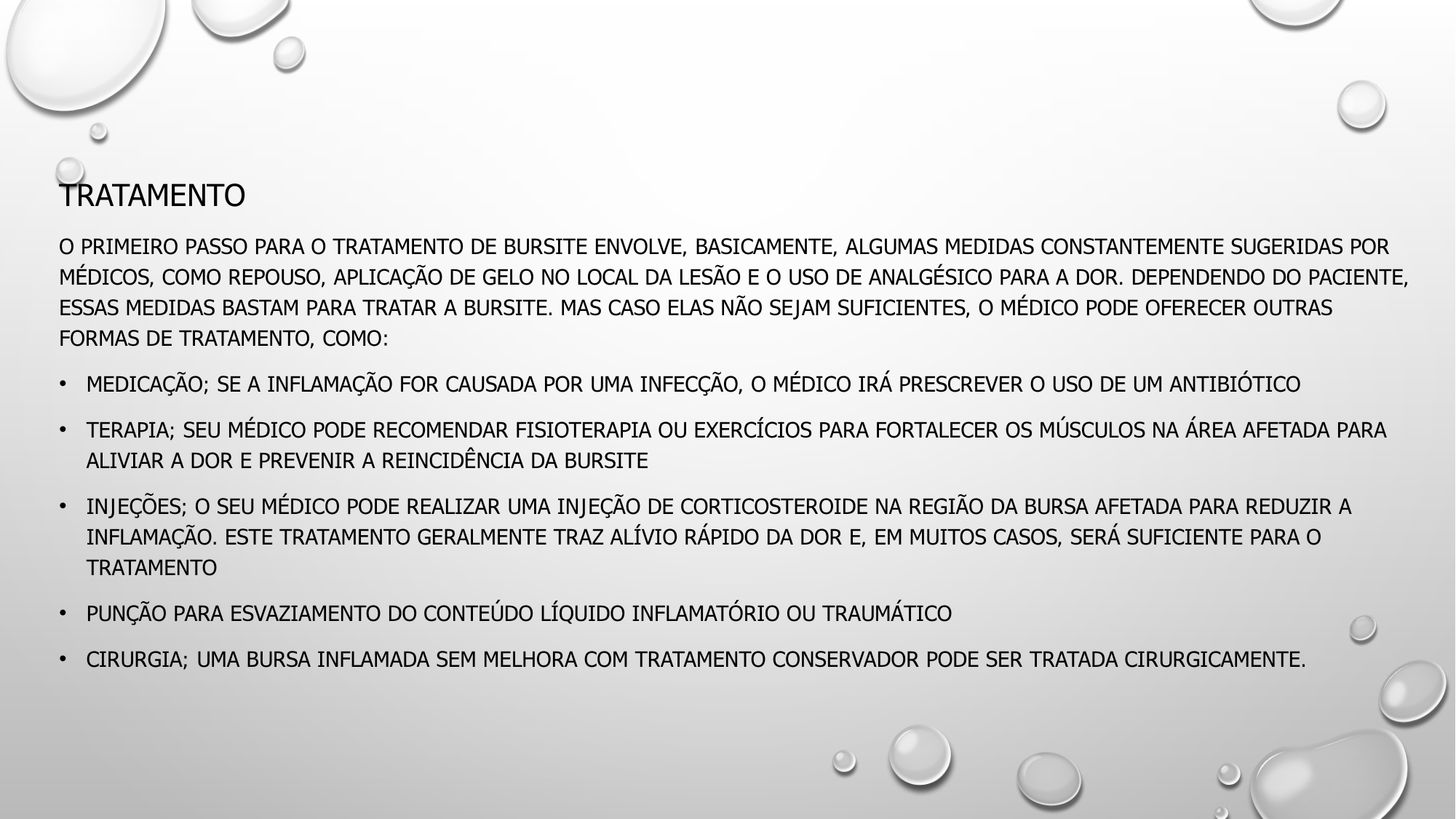

tratamento
O primeiro passo para o tratamento de bursite envolve, basicamente, algumas medidas constantemente sugeridas por médicos, como repouso, aplicação de gelo no local da lesão e o uso de analgésico para a dor. Dependendo do paciente, essas medidas bastam para tratar a bursite. Mas caso elas não sejam suficientes, o médico pode oferecer outras formas de tratamento, como:
Medicação; Se a inflamação for causada por uma infecção, o médico irá prescrever o uso de um antibiótico
Terapia; Seu médico pode recomendar fisioterapia ou exercícios para fortalecer os músculos na área afetada para aliviar a dor e prevenir a reincidência da bursite
Injeções; O seu médico pode realizar uma injeção de corticosteroide na região da bursa afetada para reduzir a inflamação. Este tratamento geralmente traz alívio rápido da dor e, em muitos casos, será suficiente para o tratamento
Punção para esvaziamento do conteúdo líquido inflamatório ou traumático
Cirurgia; Uma bursa inflamada sem melhora com tratamento conservador pode ser tratada cirurgicamente.